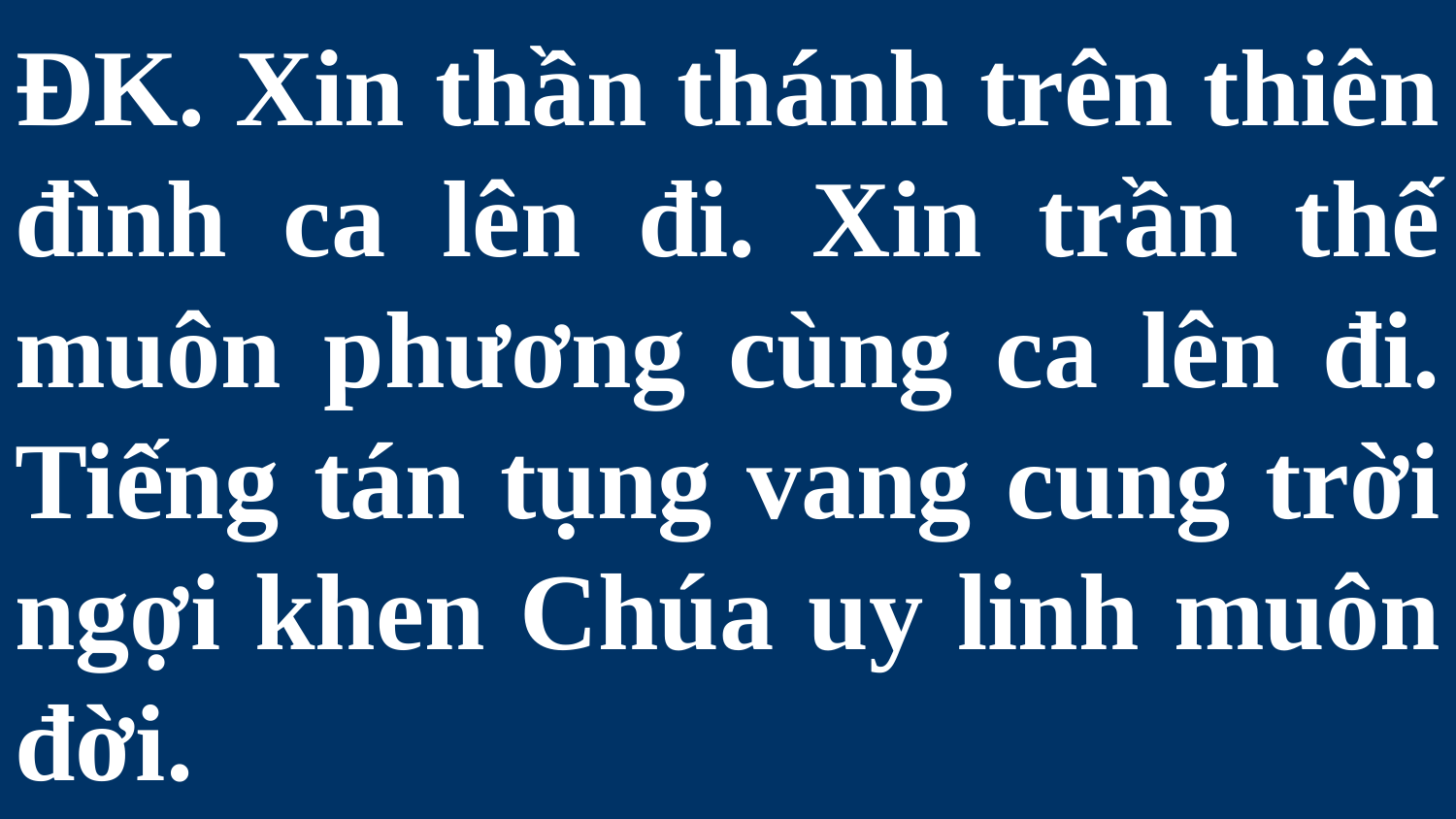

# ĐK. Xin thần thánh trên thiên đình ca lên đi. Xin trần thế muôn phương cùng ca lên đi. Tiếng tán tụng vang cung trời ngợi khen Chúa uy linh muôn đời.